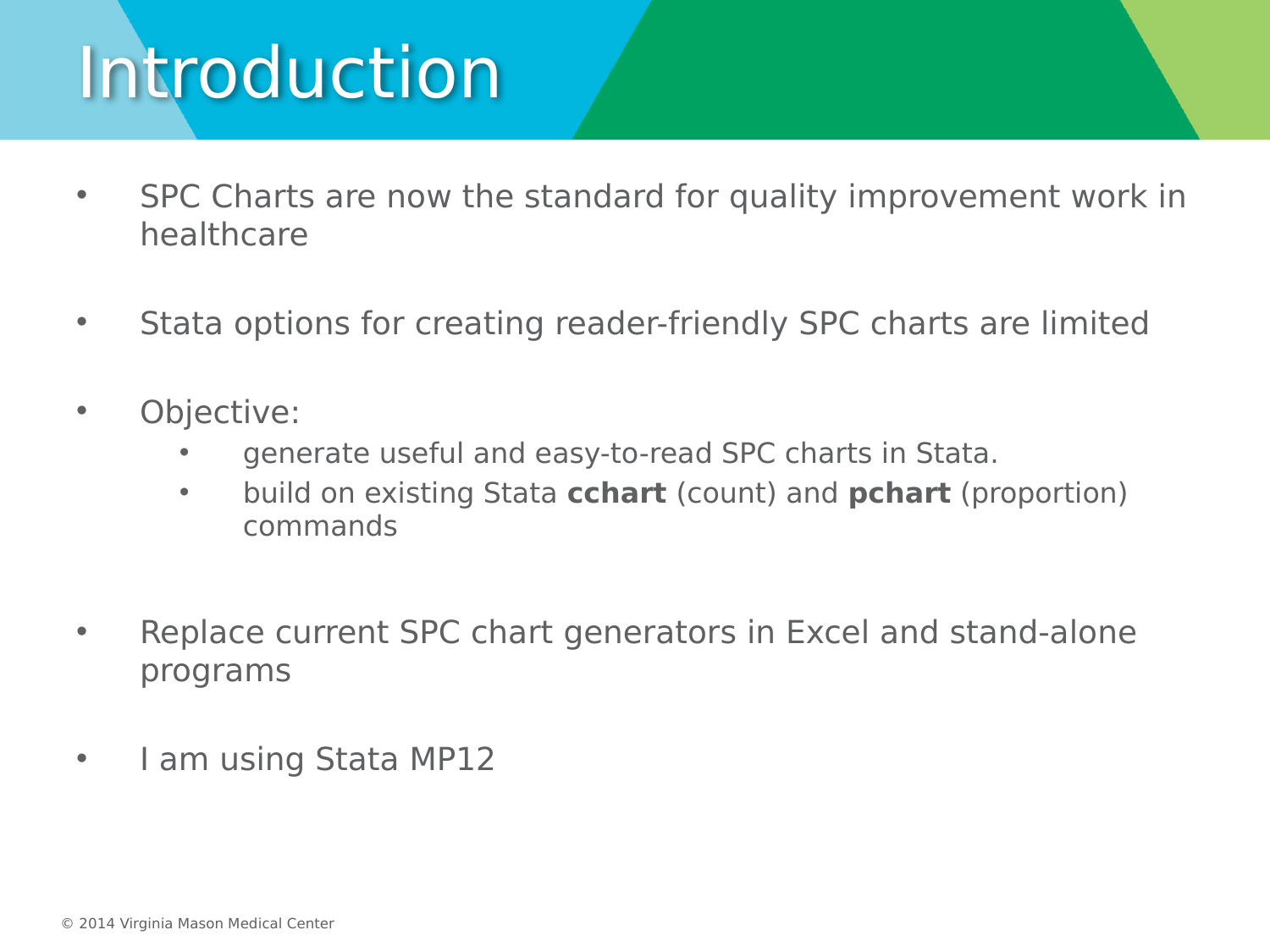

# Introduction
SPC Charts are now the standard for quality improvement work in healthcare

Stata options for creating reader-friendly SPC charts are limited

Objective:
generate useful and easy-to-read SPC charts in Stata.
build on existing Stata cchart (count) and pchart (proportion) commands

Replace current SPC chart generators in Excel and stand-alone programs

I am using Stata MP12